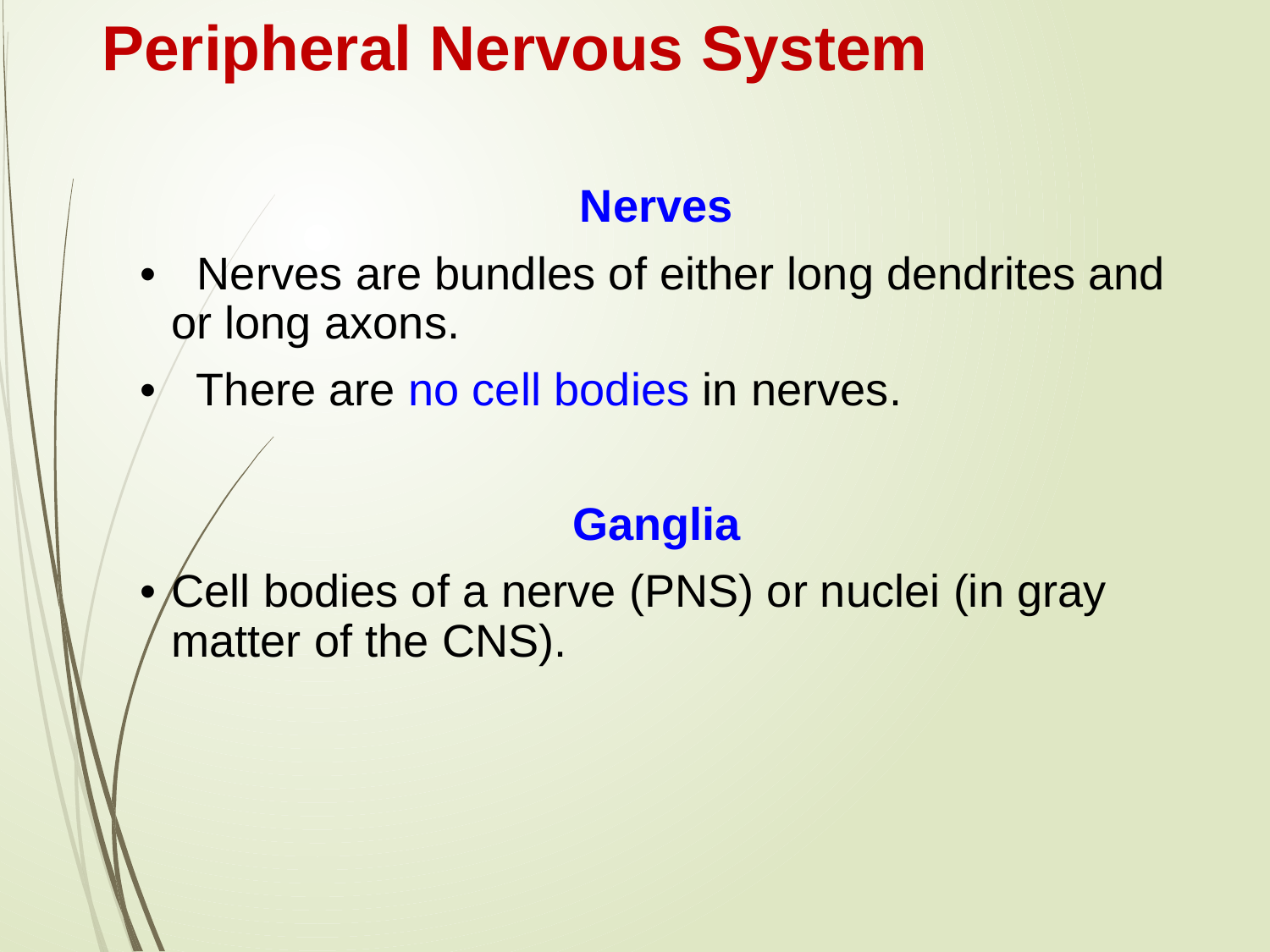

Peripheral Nervous System
Nerves
• Nerves are bundles of either long dendrites and
or long axons.
• There are no cell bodies in nerves.
Ganglia
• Cell bodies of a nerve (PNS) or nuclei (in gray
matter of the CNS).